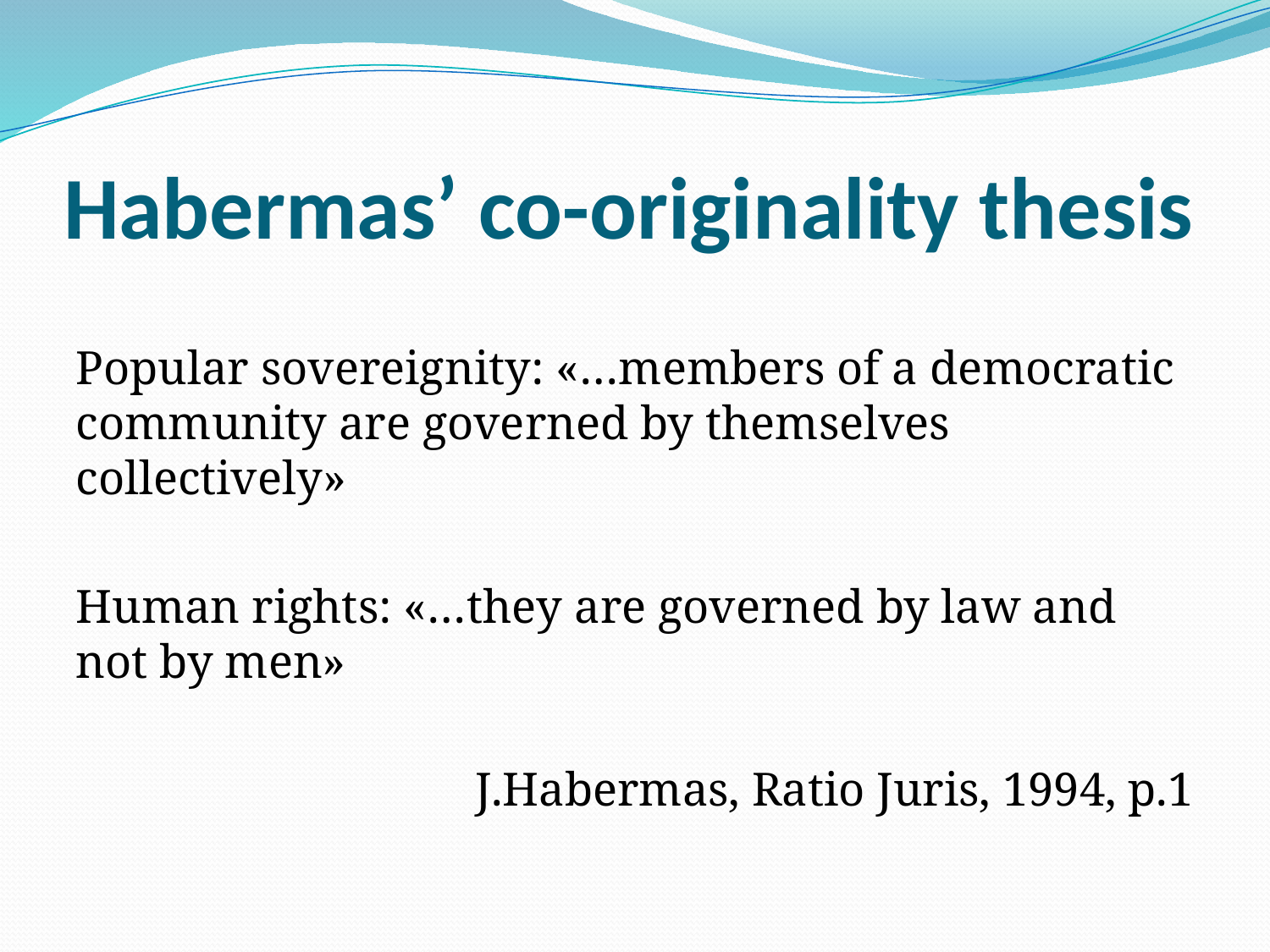

# Habermas’ co-originality thesis

Popular sovereignity: «…members of a democratic community are governed by themselves collectively»

Human rights: «…they are governed by law and not by men»

J.Habermas, Ratio Juris, 1994, p.1